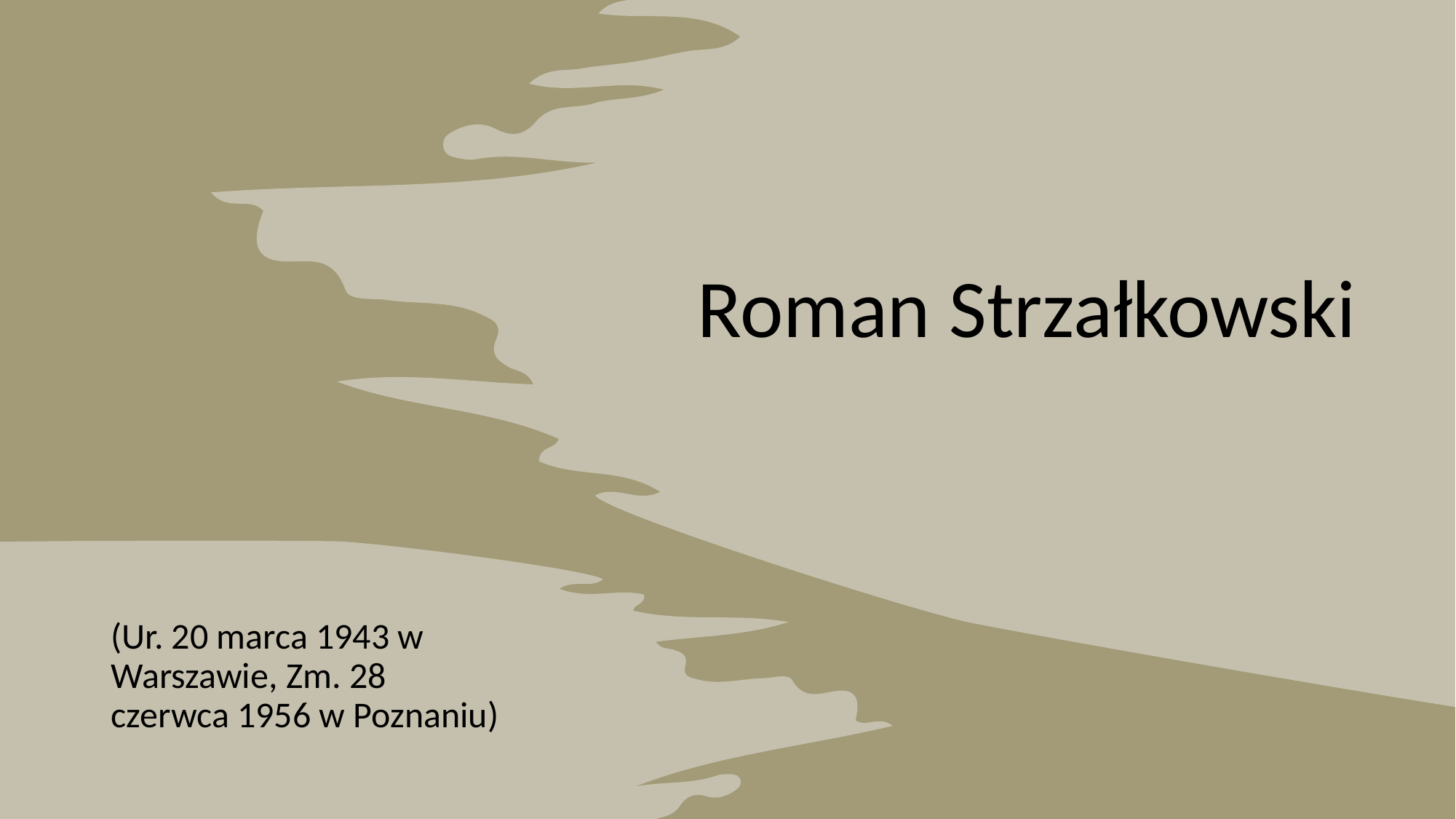

# Roman Strzałkowski

(Ur. 20 marca 1943 w Warszawie, Zm. 28 czerwca 1956 w Poznaniu)